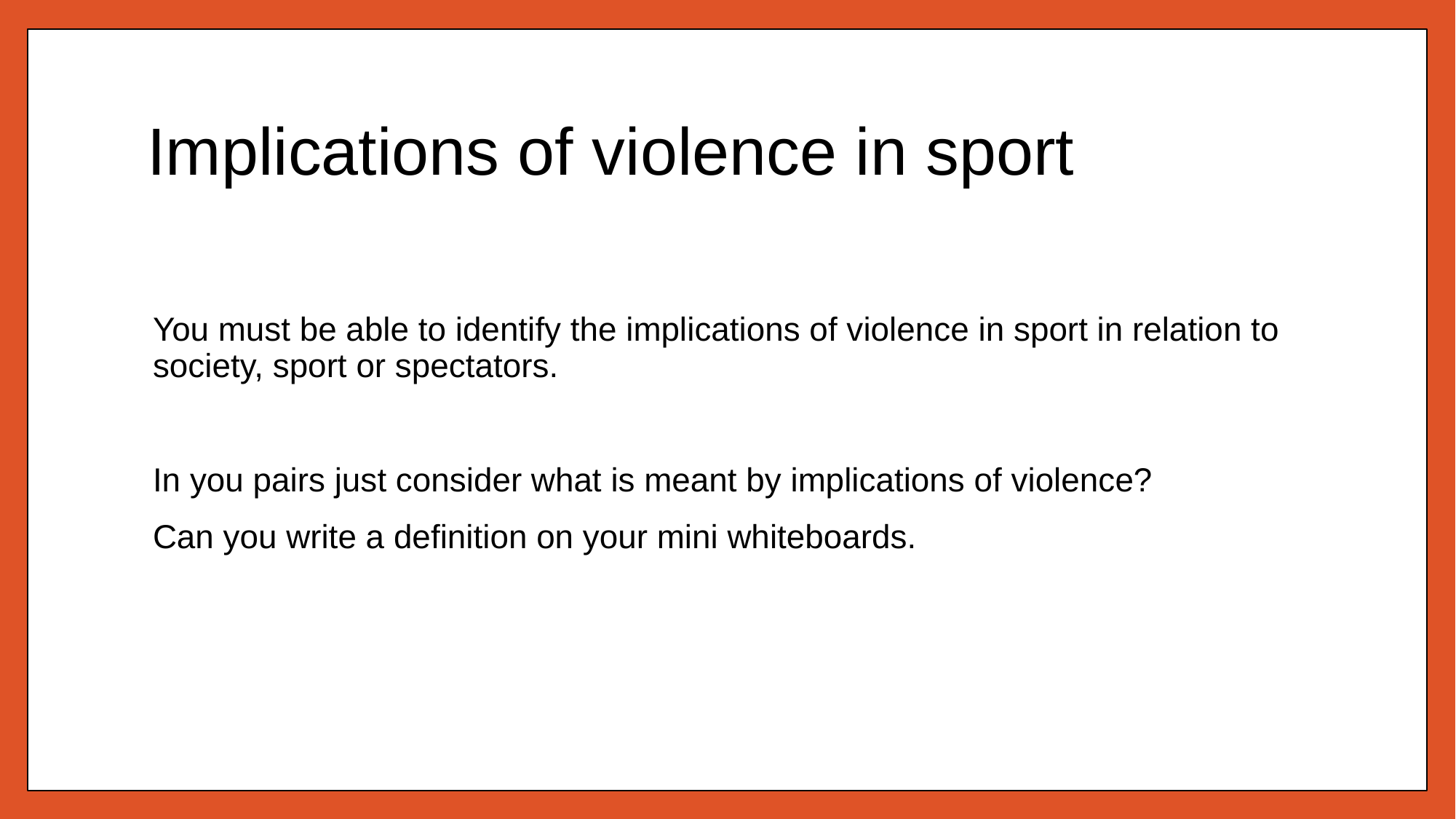

# Implications of violence in sport

You must be able to identify the implications of violence in sport in relation to society, sport or spectators.

In you pairs just consider what is meant by implications of violence?
Can you write a definition on your mini whiteboards.